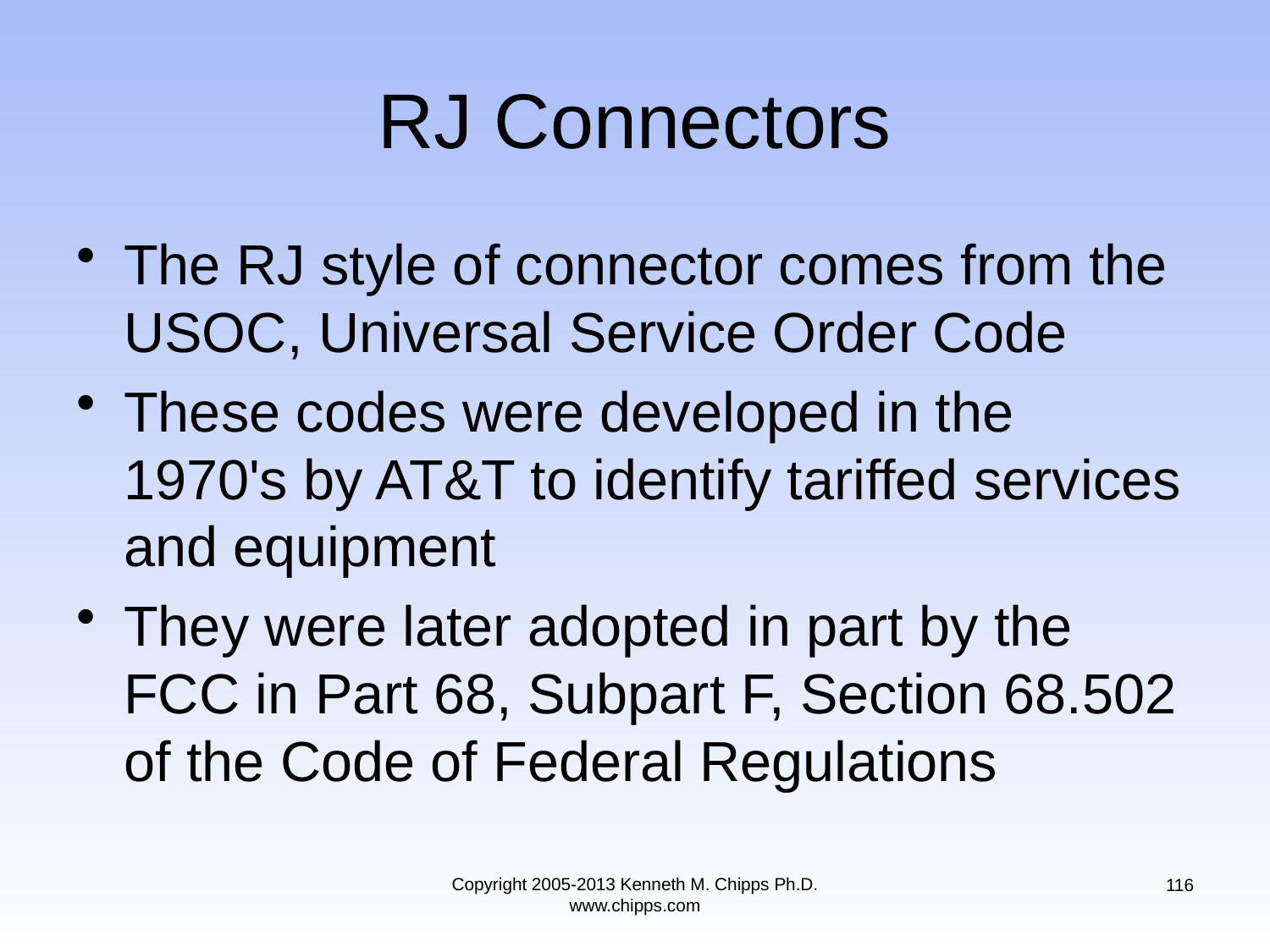

# RJ Connectors
The RJ style of connector comes from the USOC, Universal Service Order Code
These codes were developed in the 1970's by AT&T to identify tariffed services and equipment
They were later adopted in part by the FCC in Part 68, Subpart F, Section 68.502 of the Code of Federal Regulations
Copyright 2005-2013 Kenneth M. Chipps Ph.D. www.chipps.com
116